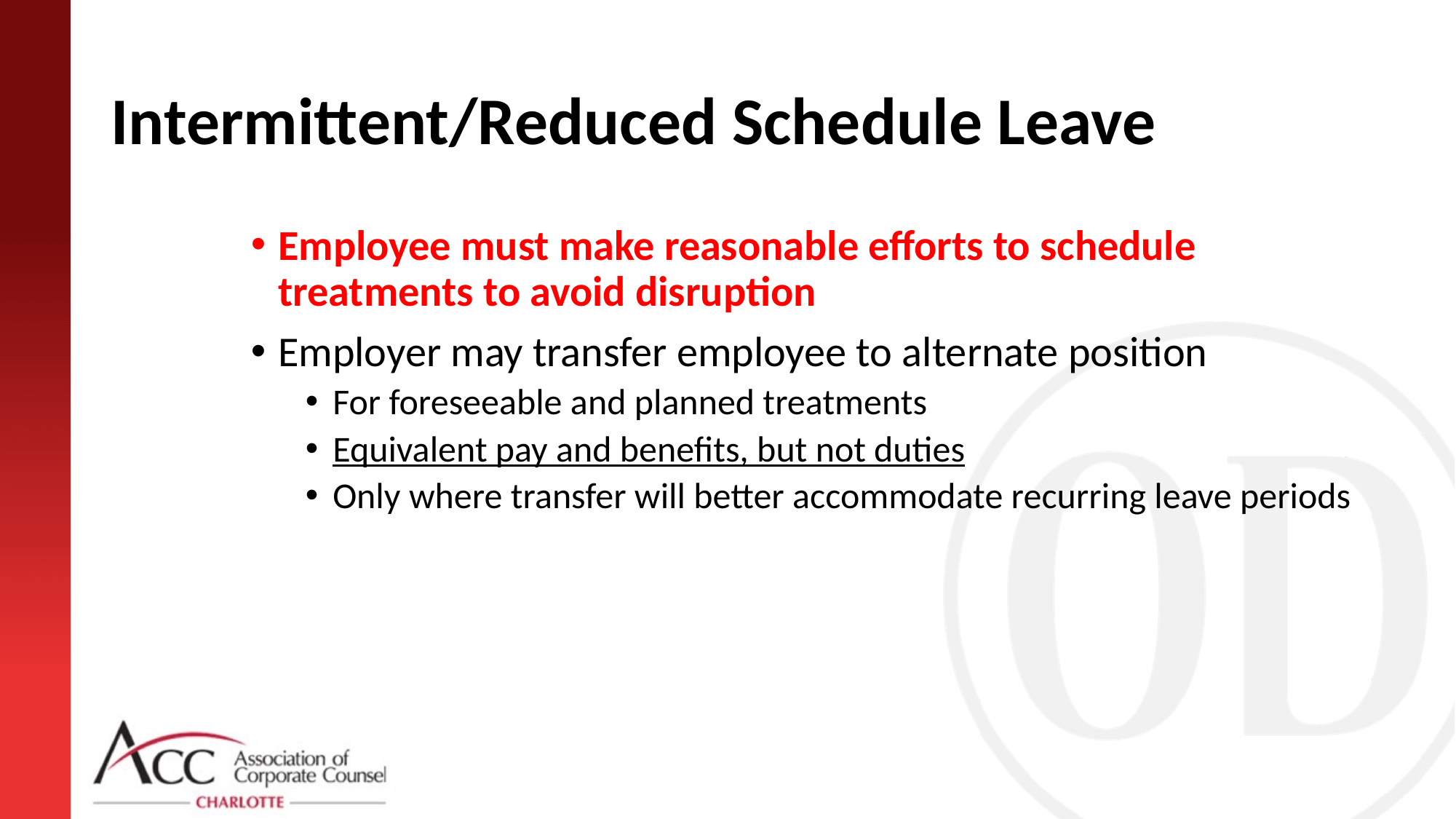

# Intermittent/Reduced Schedule Leave
Employee must make reasonable efforts to schedule treatments to avoid disruption
Employer may transfer employee to alternate position
For foreseeable and planned treatments
Equivalent pay and benefits, but not duties
Only where transfer will better accommodate recurring leave periods